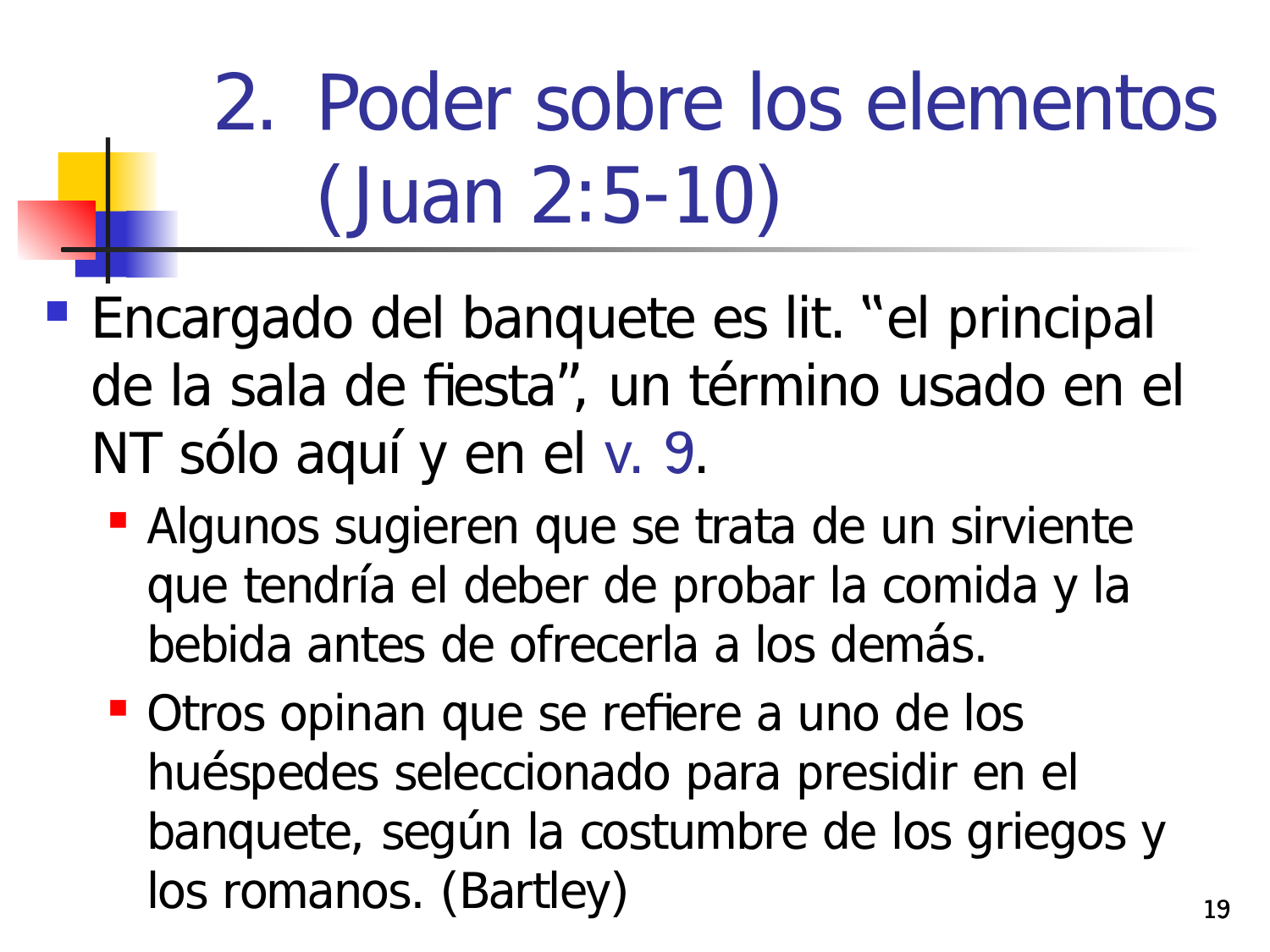

# Poder sobre los elementos (Juan 2:5-10)
Encargado del banquete es lit. “el principal de la sala de fiesta”, un término usado en el NT sólo aquí y en el v. 9.
Algunos sugieren que se trata de un sirviente que tendría el deber de probar la comida y la bebida antes de ofrecerla a los demás.
Otros opinan que se refiere a uno de los huéspedes seleccionado para presidir en el banquete, según la costumbre de los griegos y los romanos. (Bartley)

19
19